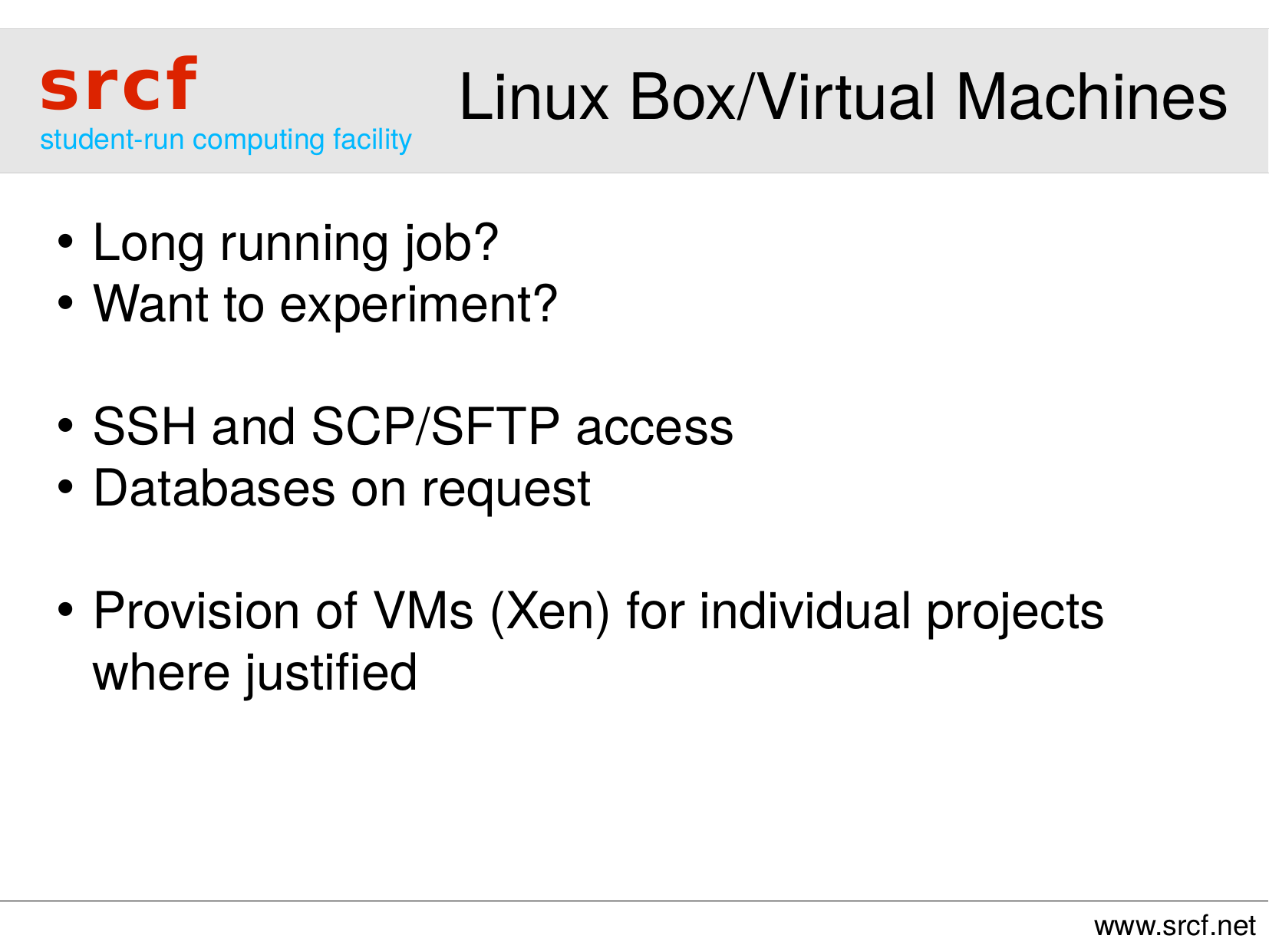

srcf
Linux Box/Virtual Machines
student-run computing facility
Long running job?
Want to experiment?

SSH and SCP/SFTP access
Databases on request

Provision of VMs (Xen) for individual projects where justified

www.srcf.net